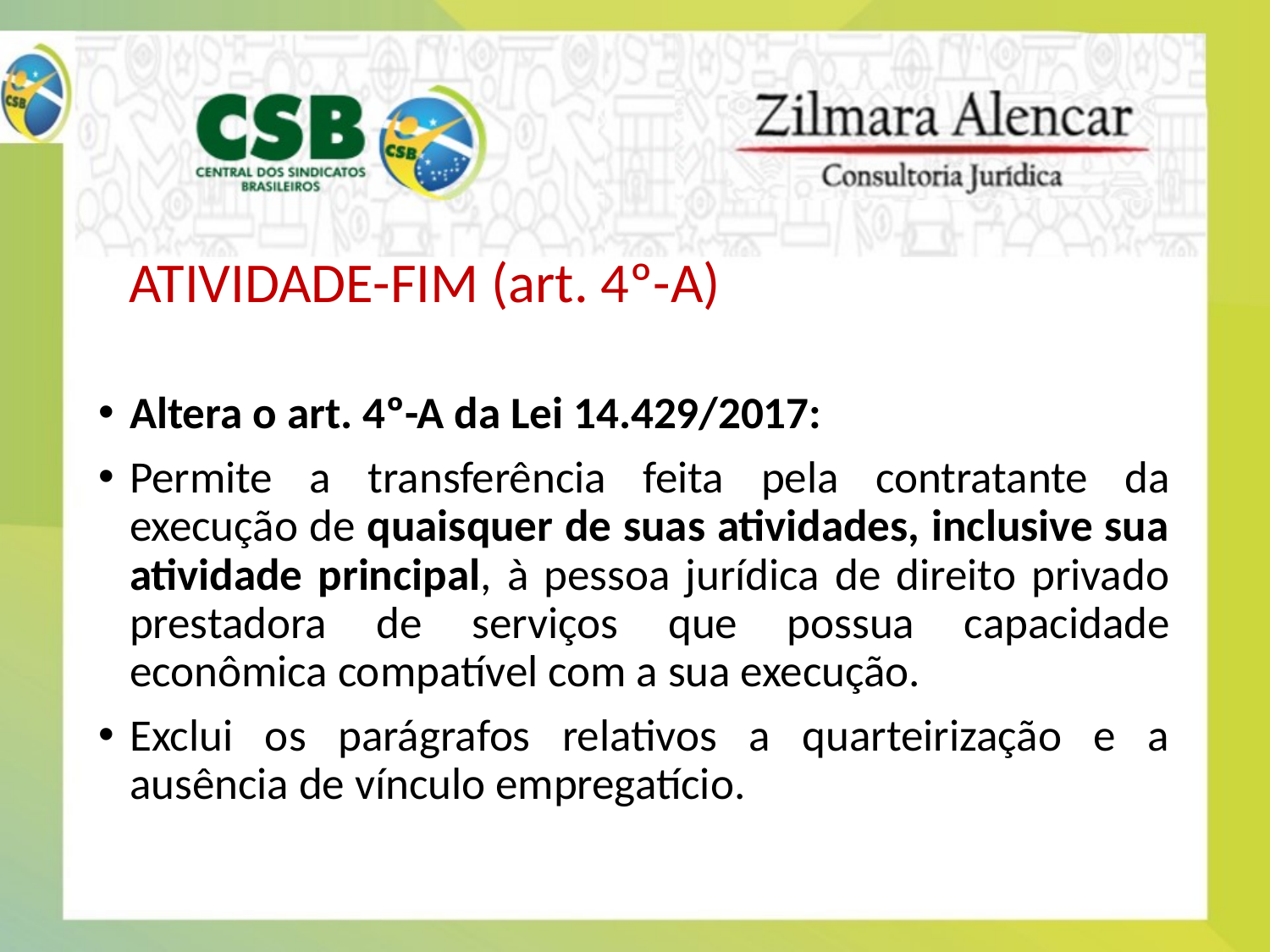

# ATIVIDADE-FIM (art. 4º-A)
Altera o art. 4º-A da Lei 14.429/2017:
Permite a transferência feita pela contratante da execução de quaisquer de suas atividades, inclusive sua atividade principal, à pessoa jurídica de direito privado prestadora de serviços que possua capacidade econômica compatível com a sua execução.
Exclui os parágrafos relativos a quarteirização e a ausência de vínculo empregatício.